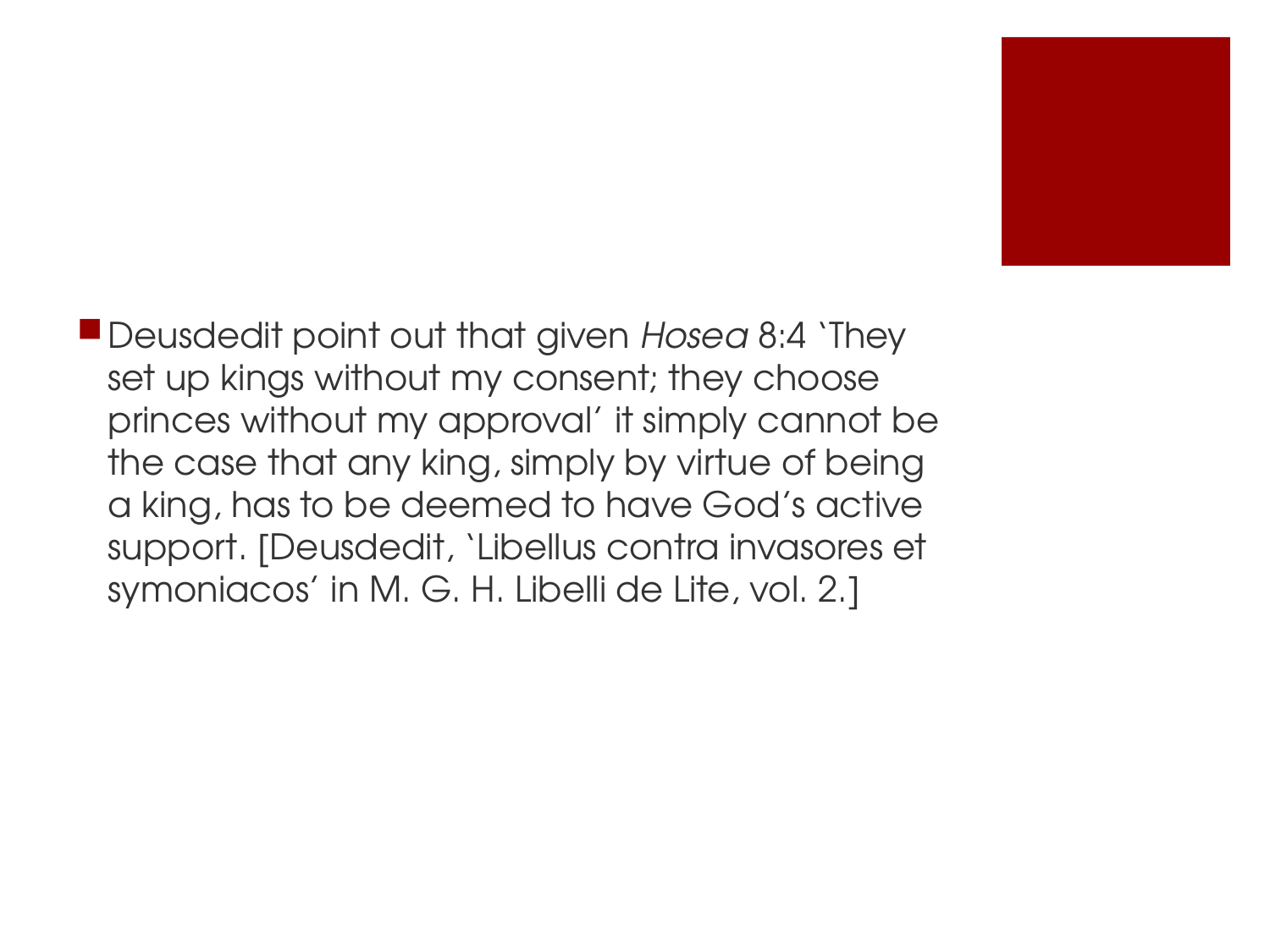

#
Deusdedit point out that given Hosea 8:4 ‘They set up kings without my consent; they choose princes without my approval’ it simply cannot be the case that any king, simply by virtue of being a king, has to be deemed to have God’s active support. [Deusdedit, ‘Libellus contra invasores et symoniacos’ in M. G. H. Libelli de Lite, vol. 2.]